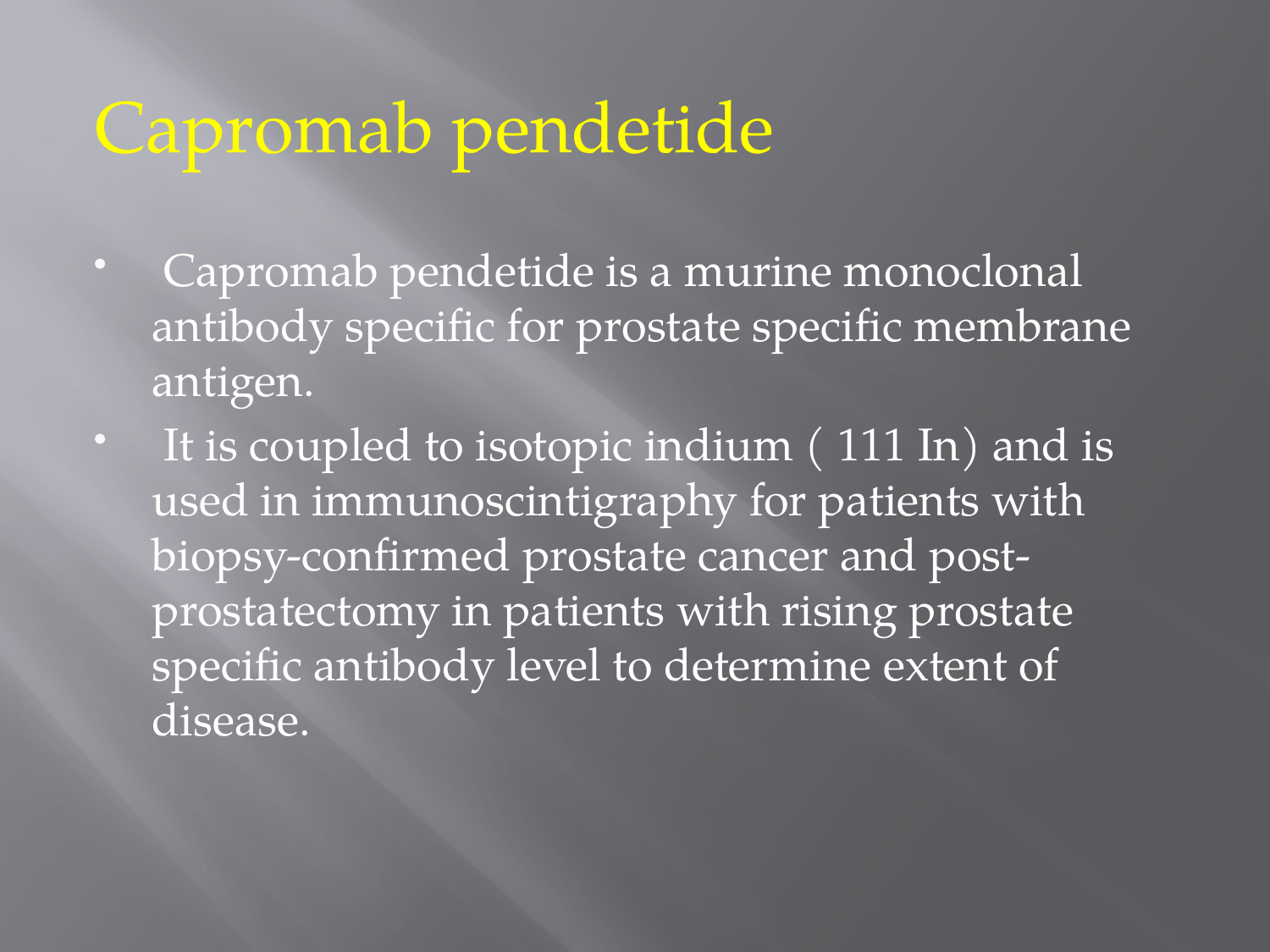

Capromab pendetide

 Capromab pendetide is a murine monoclonal antibody specific for prostate specific membrane antigen.
 It is coupled to isotopic indium ( 111 In) and is used in immunoscintigraphy for patients with biopsy-confirmed prostate cancer and post-prostatectomy in patients with rising prostate specific antibody level to determine extent of disease.